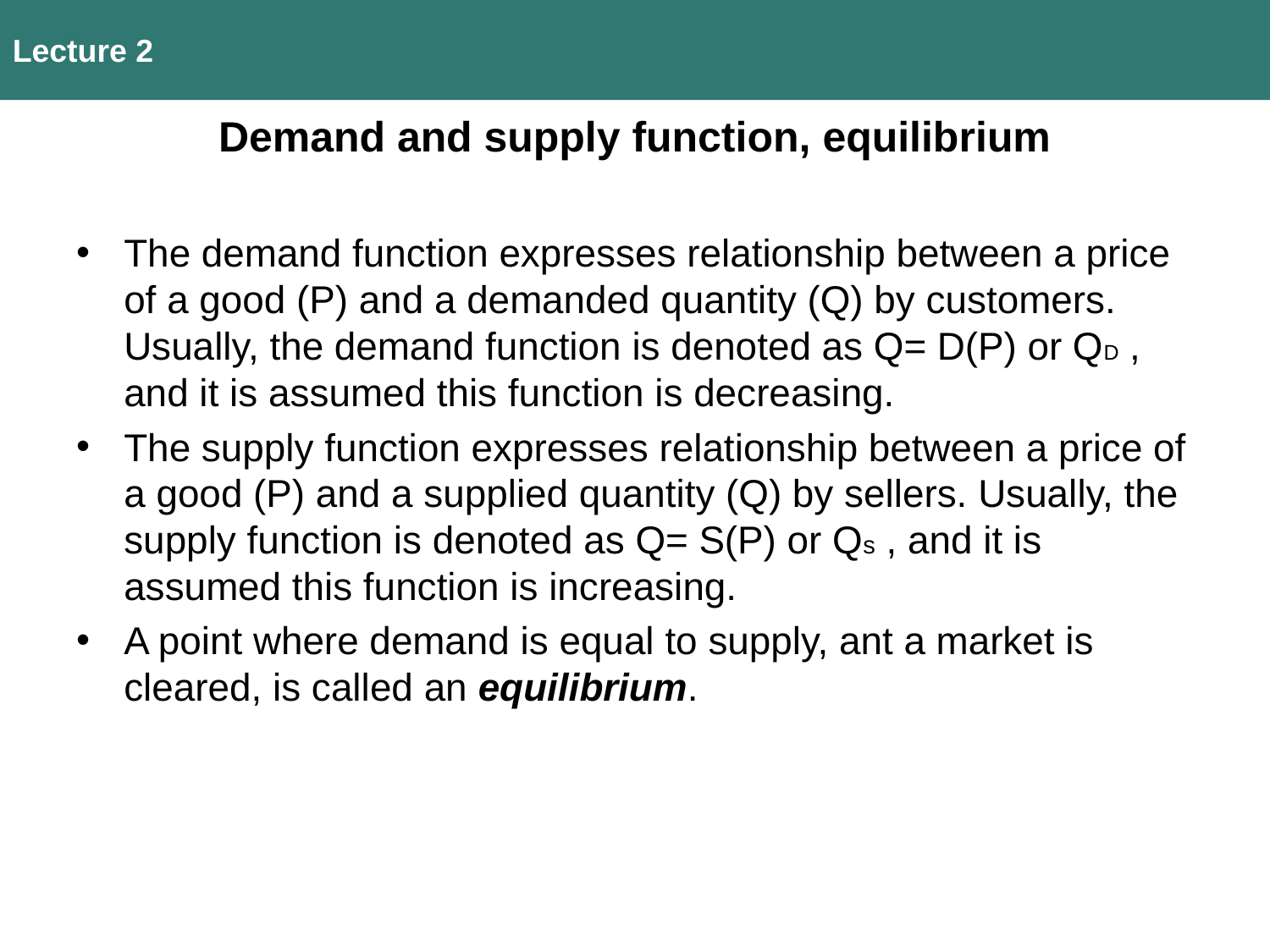

Lecture 2
# Demand and supply function, equilibrium
The demand function expresses relationship between a price of a good (P) and a demanded quantity (Q) by customers. Usually, the demand function is denoted as Q= D(P) or QD , and it is assumed this function is decreasing.
The supply function expresses relationship between a price of a good (P) and a supplied quantity (Q) by sellers. Usually, the supply function is denoted as Q= S(P) or Qs , and it is assumed this function is increasing.
A point where demand is equal to supply, ant a market is cleared, is called an equilibrium.